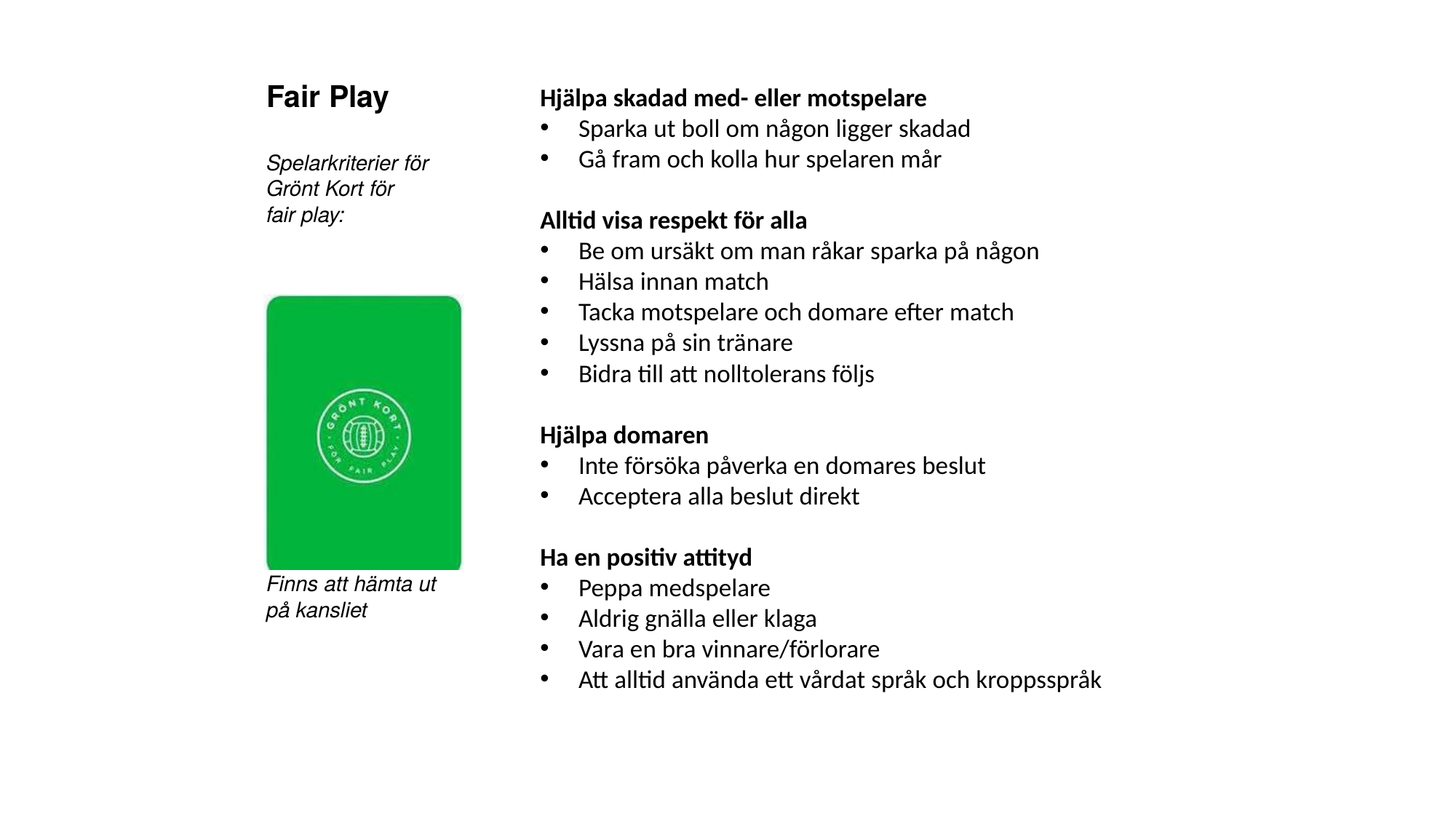

Hjälpa skadad med- eller motspelare
Sparka ut boll om någon ligger skadad
Gå fram och kolla hur spelaren mår

Alltid visa respekt för alla
Be om ursäkt om man råkar sparka på någon
Hälsa innan match
Tacka motspelare och domare efter match
Lyssna på sin tränare
Bidra till att nolltolerans följs

Hjälpa domaren
Inte försöka påverka en domares beslut
Acceptera alla beslut direkt

Ha en positiv attityd
Peppa medspelare
Aldrig gnälla eller klaga
Vara en bra vinnare/förlorare
Att alltid använda ett vårdat språk och kroppsspråk
Fair Play

Spelarkriterier för
Grönt Kort för
fair play:

Finns att hämta ut på kansliet